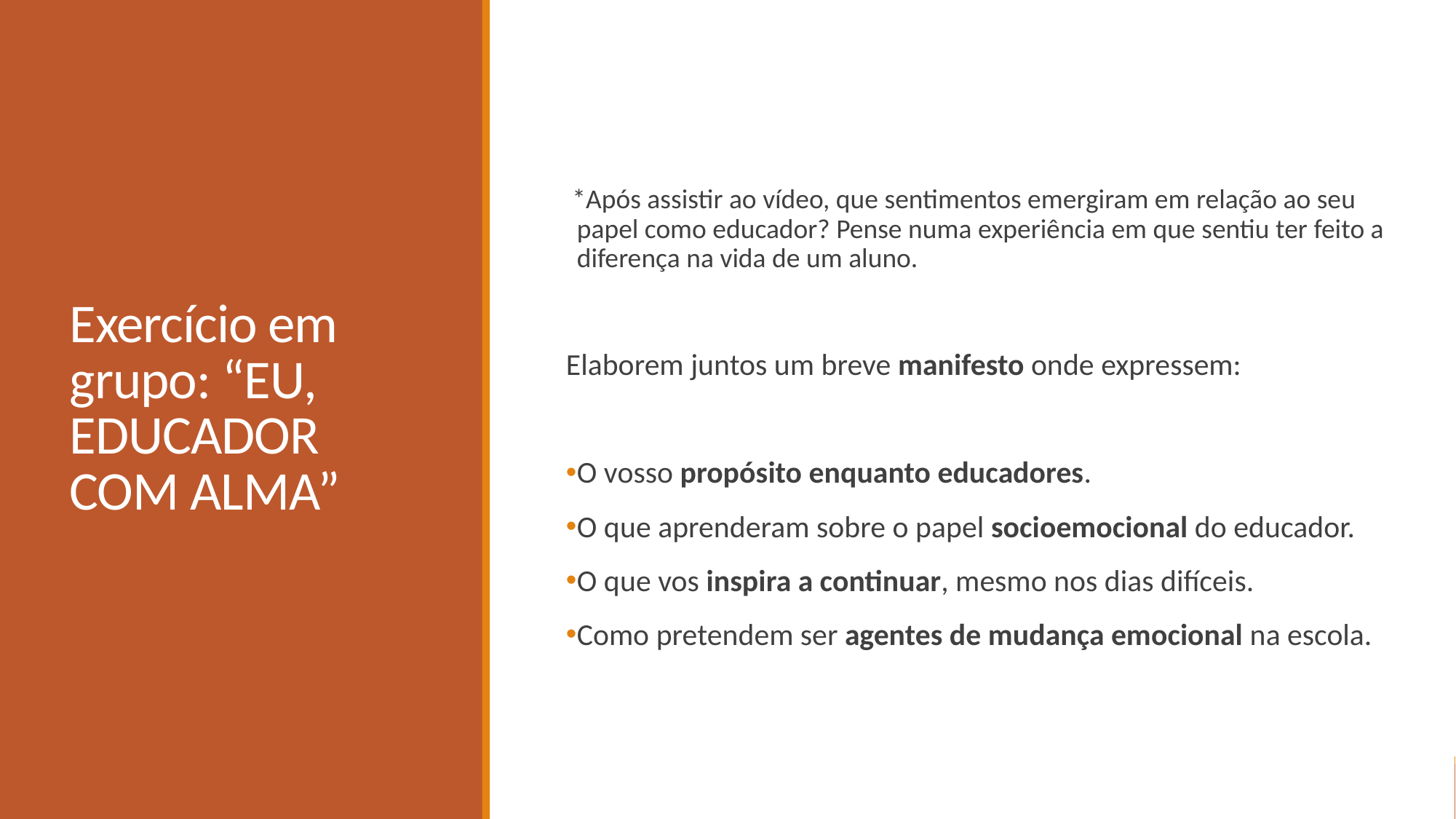

# Exercício em grupo: “EU, EDUCADOR COM ALMA”
 *Após assistir ao vídeo, que sentimentos emergiram em relação ao seu papel como educador? Pense numa experiência em que sentiu ter feito a diferença na vida de um aluno.

Elaborem juntos um breve manifesto onde expressem:

O vosso propósito enquanto educadores.
O que aprenderam sobre o papel socioemocional do educador.
O que vos inspira a continuar, mesmo nos dias difíceis.
Como pretendem ser agentes de mudança emocional na escola.